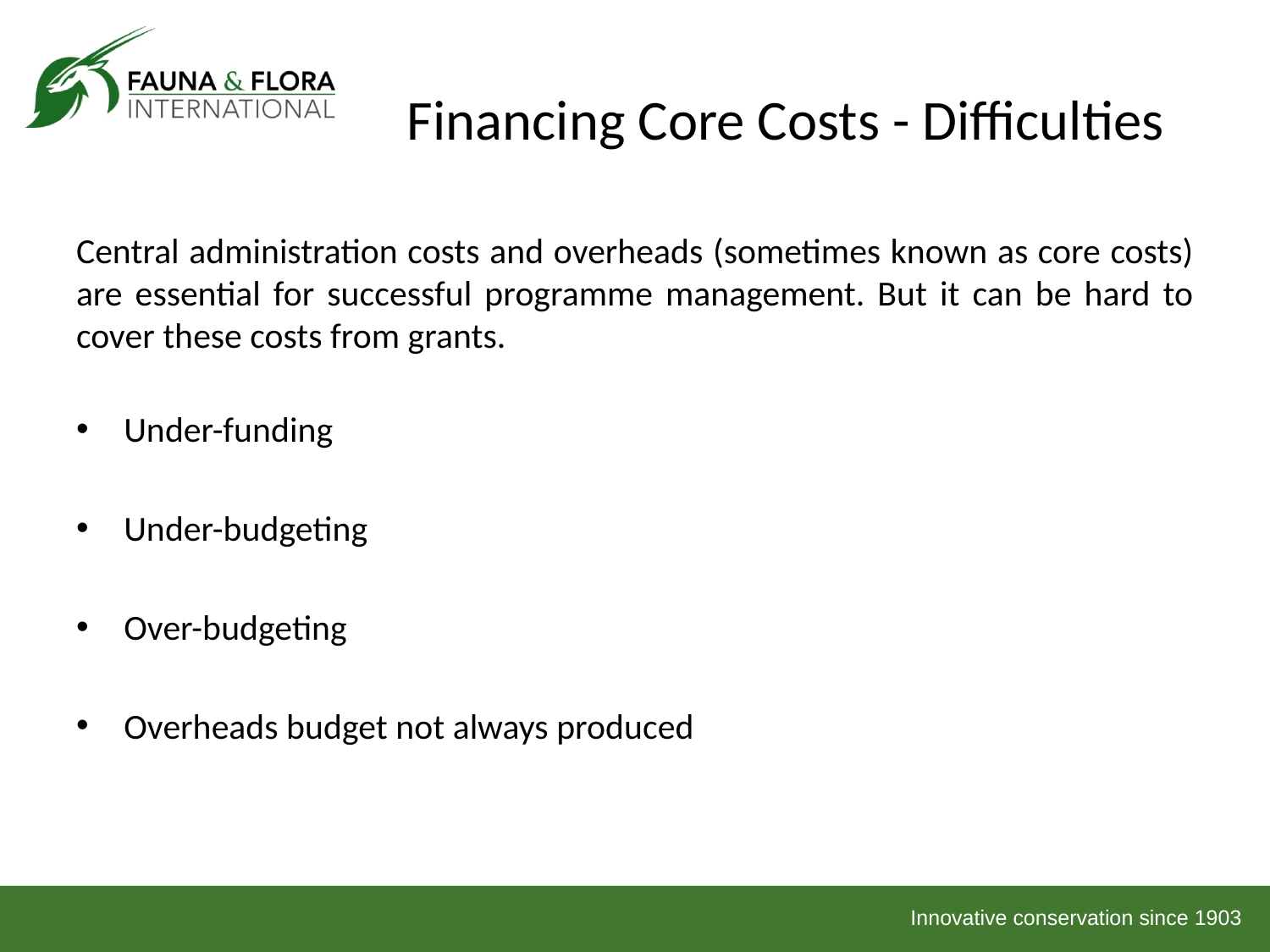

Financing Core Costs - Difficulties
Central administration costs and overheads (sometimes known as core costs) are essential for successful programme management. But it can be hard to cover these costs from grants.

Under-funding

Under-budgeting

Over-budgeting

Overheads budget not always produced